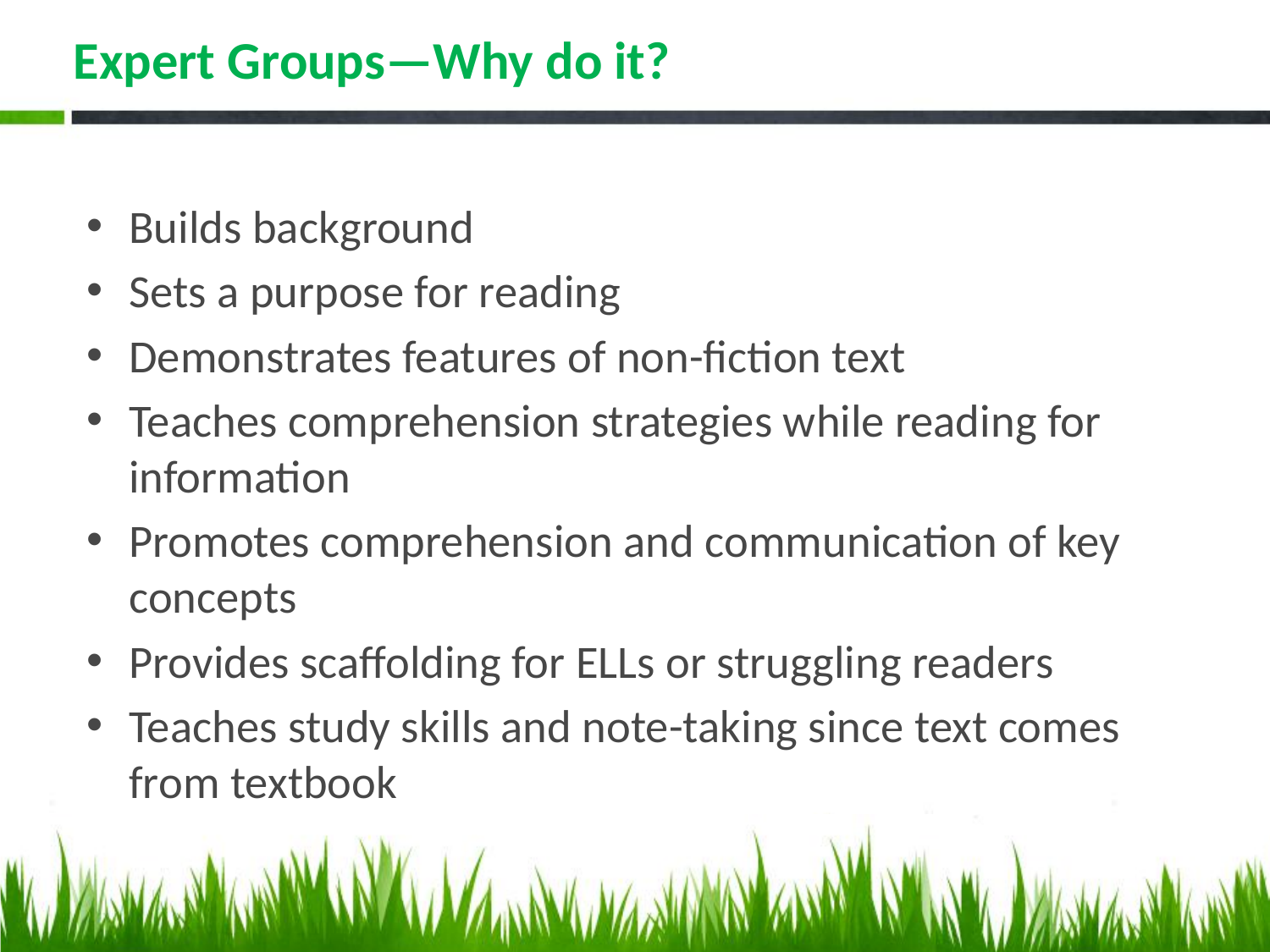

# Expert Groups—Why do it?
Builds background
Sets a purpose for reading
Demonstrates features of non-fiction text
Teaches comprehension strategies while reading for information
Promotes comprehension and communication of key concepts
Provides scaffolding for ELLs or struggling readers
Teaches study skills and note-taking since text comes from textbook